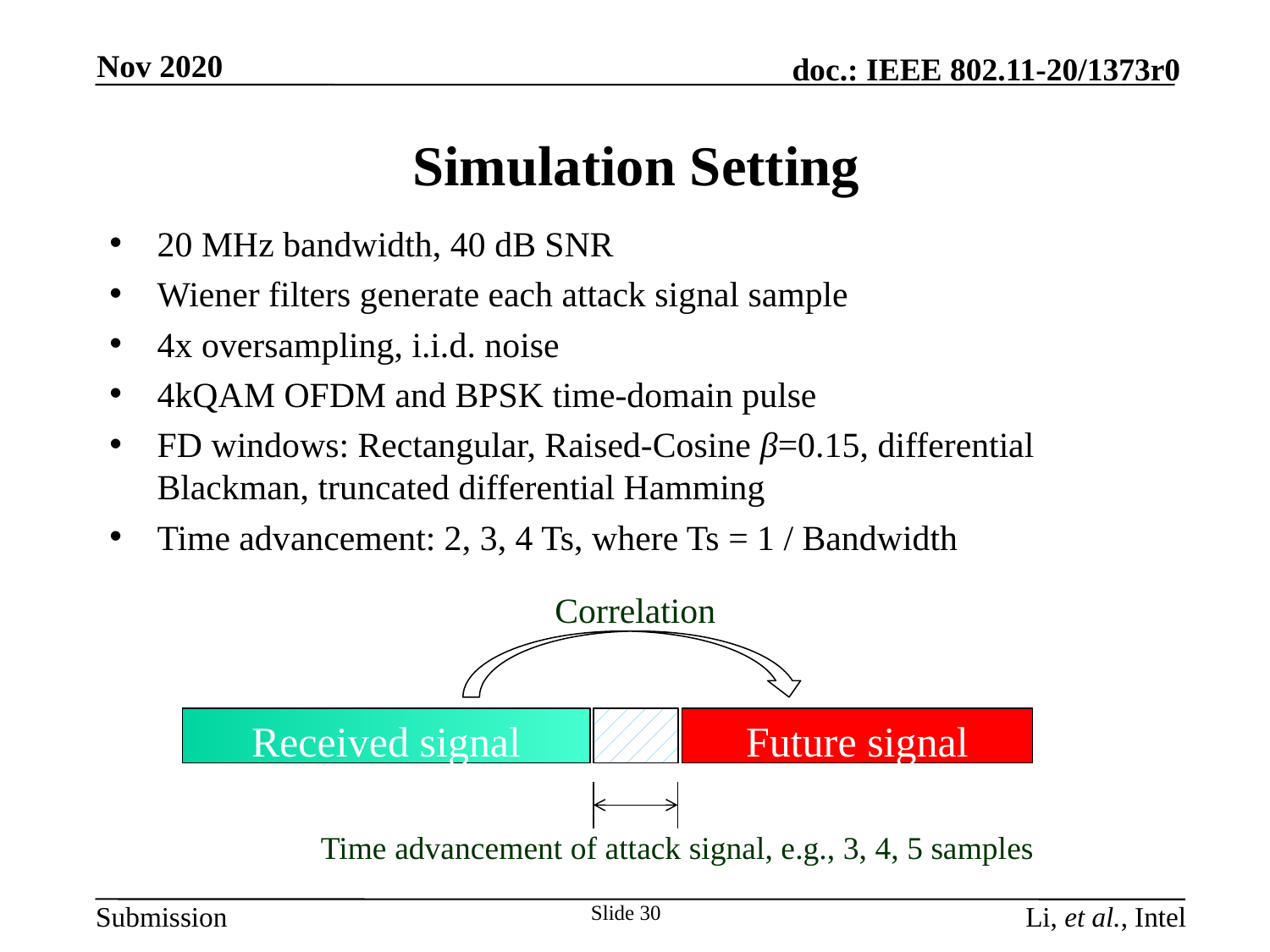

Nov 2020
# Simulation Setting
20 MHz bandwidth, 40 dB SNR
Wiener filters generate each attack signal sample
4x oversampling, i.i.d. noise
4kQAM OFDM and BPSK time-domain pulse
FD windows: Rectangular, Raised-Cosine β=0.15, differential Blackman, truncated differential Hamming
Time advancement: 2, 3, 4 Ts, where Ts = 1 / Bandwidth

Correlation
Received signal
Future signal

Time advancement of attack signal, e.g., 3, 4, 5 samples
Slide 30
Li, et al., Intel